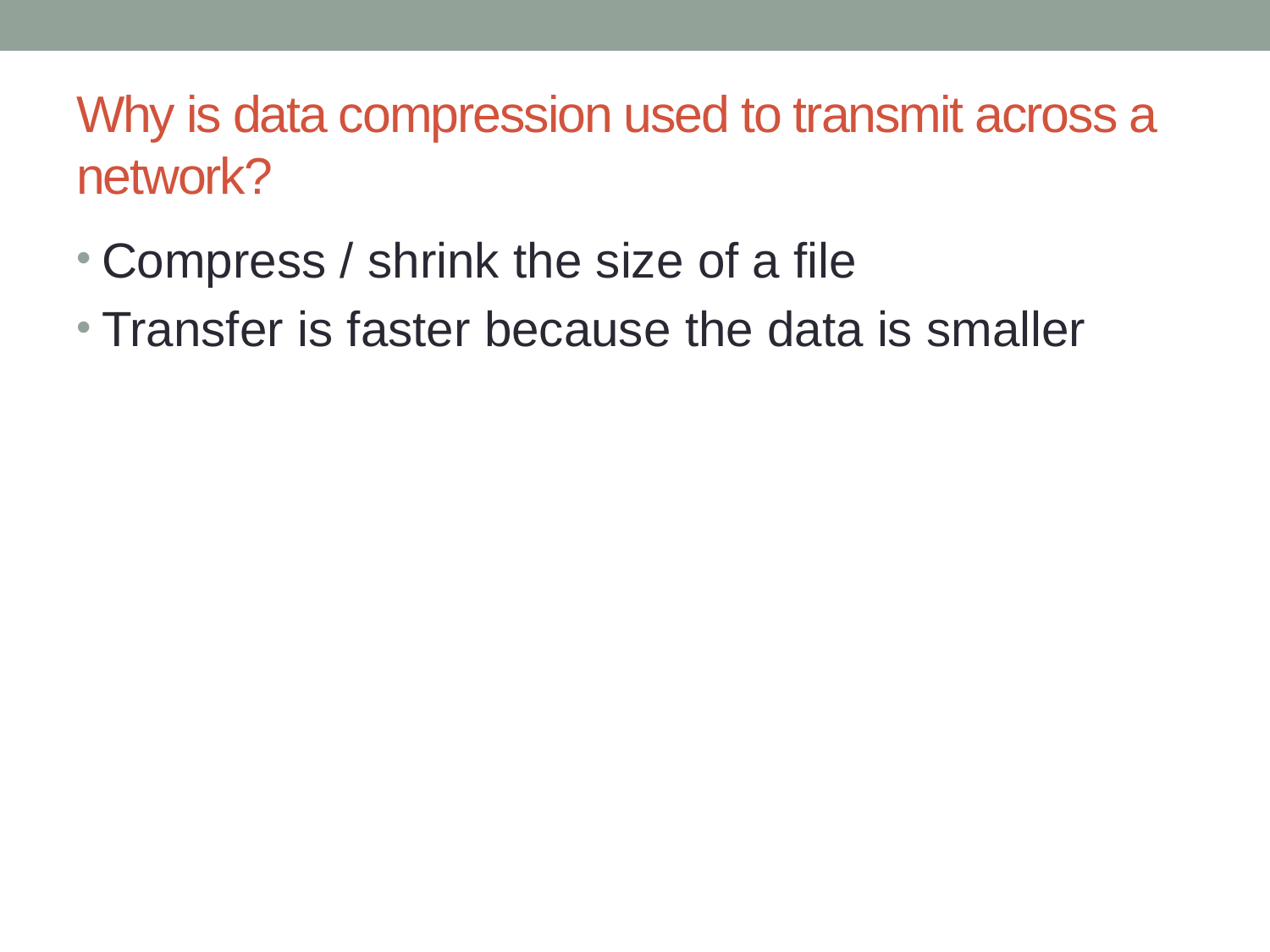

# Why is data compression used to transmit across a network?
Compress / shrink the size of a file
Transfer is faster because the data is smaller